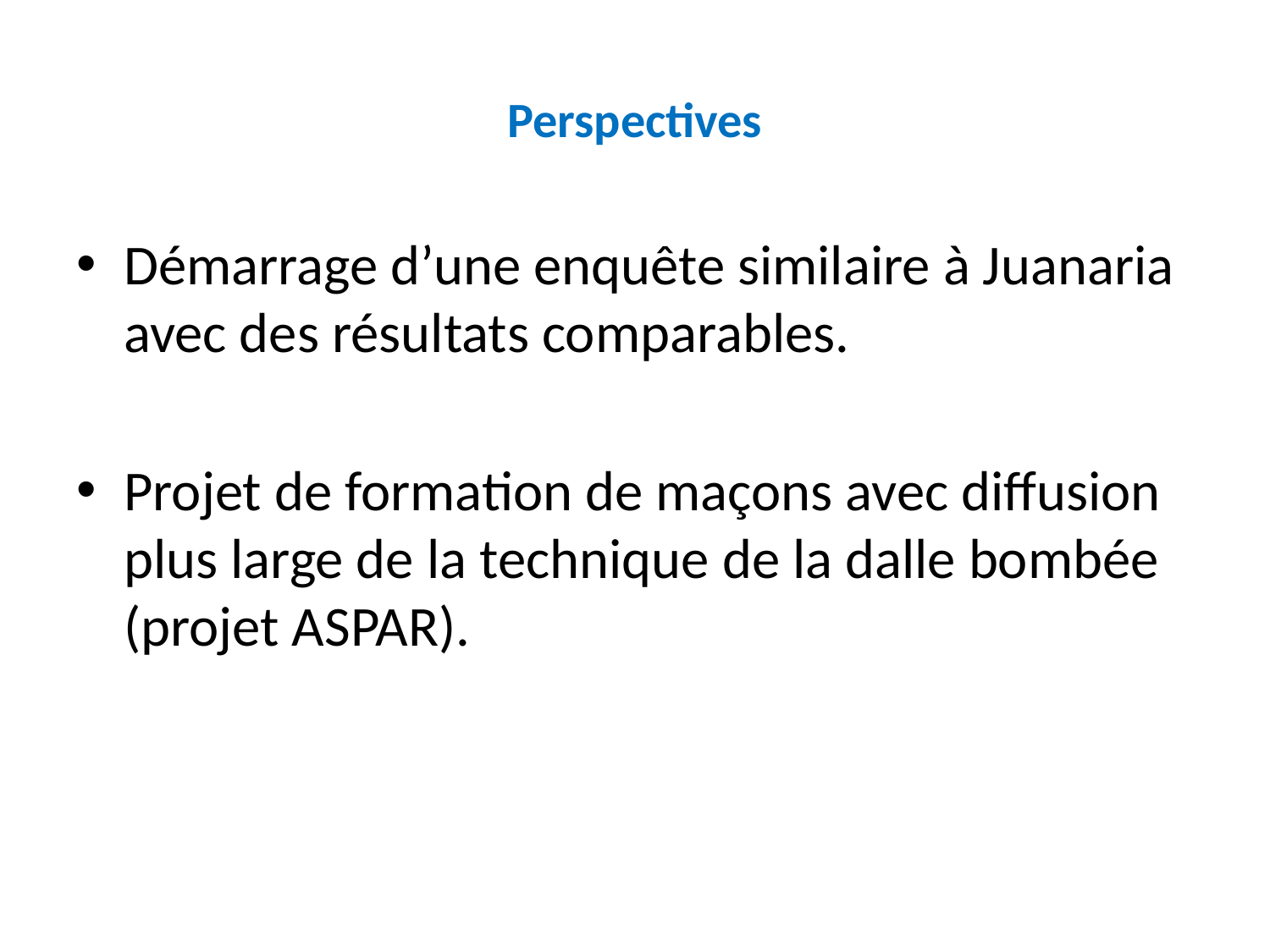

# Perspectives
Démarrage d’une enquête similaire à Juanaria avec des résultats comparables.

Projet de formation de maçons avec diffusion plus large de la technique de la dalle bombée (projet ASPAR).